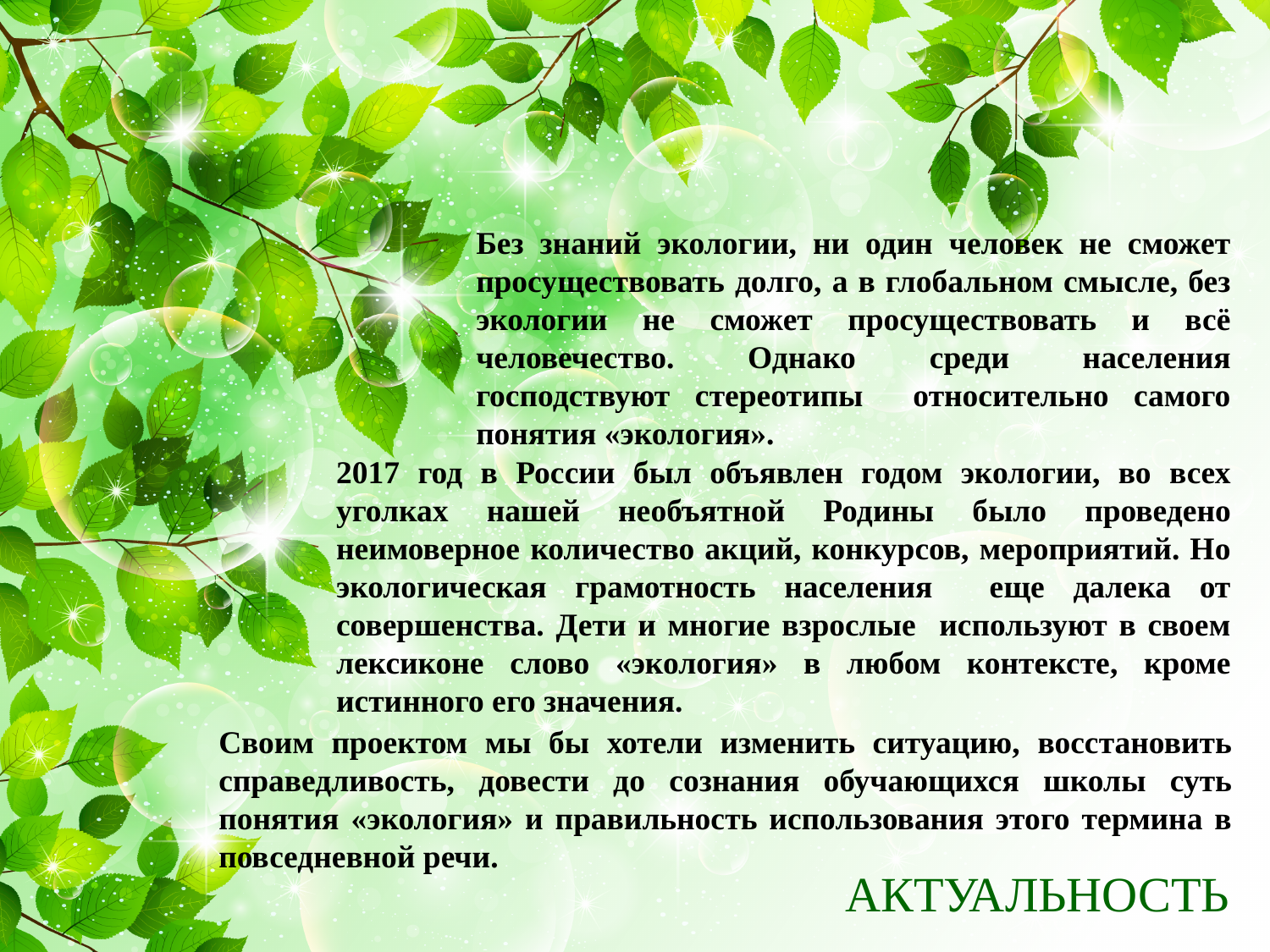

Без знаний экологии, ни один человек не сможет просуществовать долго, а в глобальном смысле, без экологии не сможет просуществовать и всё человечество. Однако среди населения господствуют стереотипы  относительно самого понятия «экология».
2017 год в России был объявлен годом экологии, во всех уголках нашей необъятной Родины было проведено неимоверное количество акций, конкурсов, мероприятий. Но экологическая грамотность населения  еще далека от совершенства. Дети и многие взрослые  используют в своем лексиконе слово «экология» в любом контексте, кроме истинного его значения.
Своим проектом мы бы хотели изменить ситуацию, восстановить справедливость, довести до сознания обучающихся школы суть понятия «экология» и правильность использования этого термина в повседневной речи.
АКТУАЛЬНОСТЬ